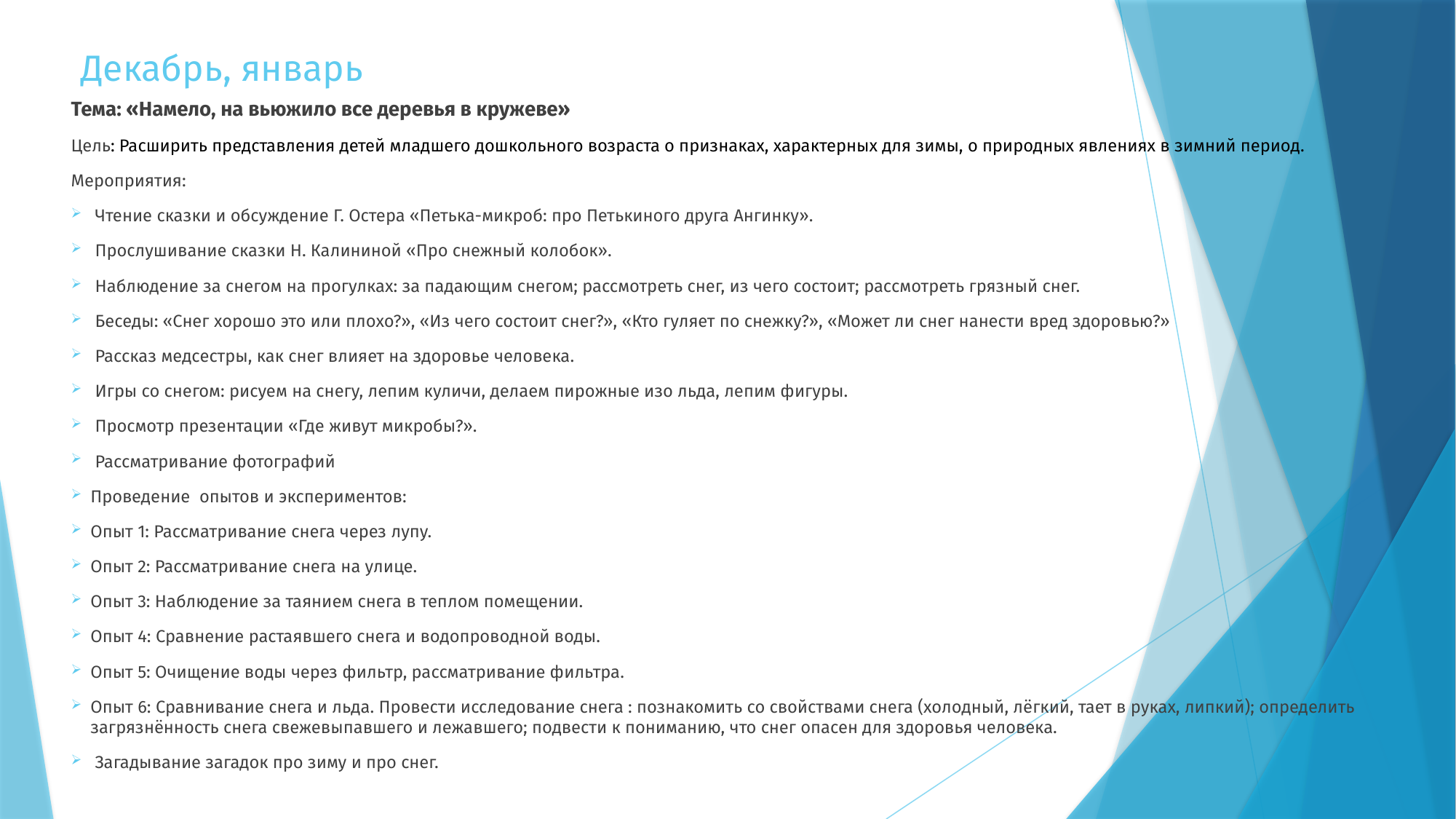

# Декабрь, январь
Тема: «Намело, на вьюжило все деревья в кружеве»
Цель: Расширить представления детей младшего дошкольного возраста о признаках, характерных для зимы, о природных явлениях в зимний период.
Мероприятия:
 Чтение сказки и обсуждение Г. Остера «Петька-микроб: про Петькиного друга Ангинку».
 Прослушивание сказки Н. Калининой «Про снежный колобок».
 Наблюдение за снегом на прогулках: за падающим снегом; рассмотреть снег, из чего состоит; рассмотреть грязный снег.
 Беседы: «Снег хорошо это или плохо?», «Из чего состоит снег?», «Кто гуляет по снежку?», «Может ли снег нанести вред здоровью?»
 Рассказ медсестры, как снег влияет на здоровье человека.
 Игры со снегом: рисуем на снегу, лепим куличи, делаем пирожные изо льда, лепим фигуры.
 Просмотр презентации «Где живут микробы?».
 Рассматривание фотографий
Проведение  опытов и экспериментов:
Опыт 1: Рассматривание снега через лупу.
Опыт 2: Рассматривание снега на улице.
Опыт 3: Наблюдение за таянием снега в теплом помещении.
Опыт 4: Сравнение растаявшего снега и водопроводной воды.
Опыт 5: Очищение воды через фильтр, рассматривание фильтра.
Опыт 6: Сравнивание снега и льда. Провести исследование снега : познакомить со свойствами снега (холодный, лёгкий, тает в руках, липкий); определить загрязнённость снега свежевыпавшего и лежавшего; подвести к пониманию, что снег опасен для здоровья человека.
 Загадывание загадок про зиму и про снег.